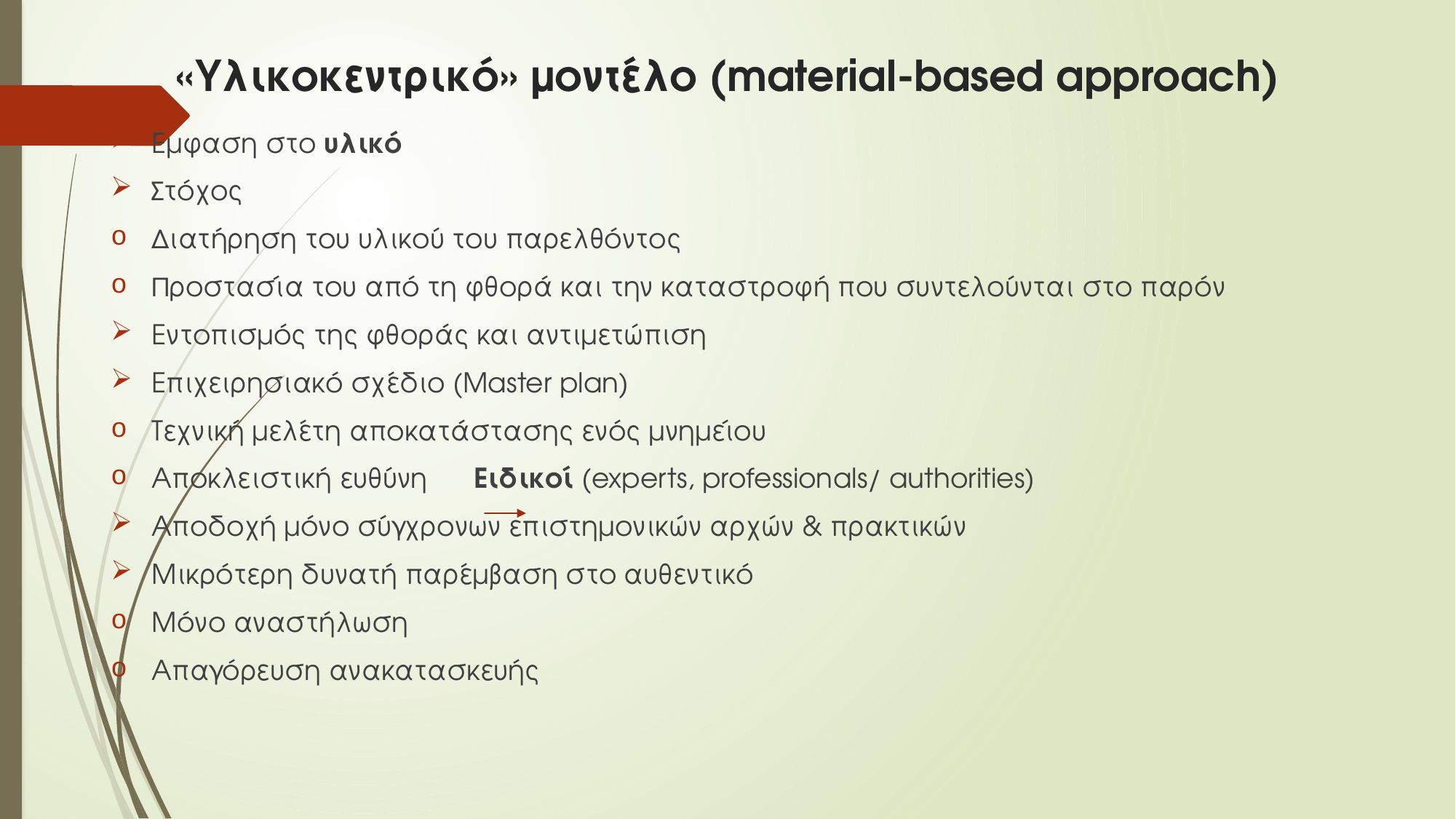

# «Υλικοκεντρικό» μοντέλο (material-based approach)
Έμφαση στο υλικό
Στόχος
Διατήρηση του υλικού του παρελθόντος
Προστασία του από τη φθορά και την καταστροφή που συντελούνται στο παρόν
Εντοπισμός της φθοράς και αντιμετώπιση
Επιχειρησιακό σχέδιο (Master plan)
Τεχνική μελέτη αποκατάστασης ενός μνημείου
Αποκλειστική ευθύνη      Ειδικοί (experts, professionals/ authorities)
Αποδοχή μόνο σύγχρονων επιστημονικών αρχών & πρακτικών
Μικρότερη δυνατή παρέμβαση στο αυθεντικό
Μόνο αναστήλωση
Απαγόρευση ανακατασκευής